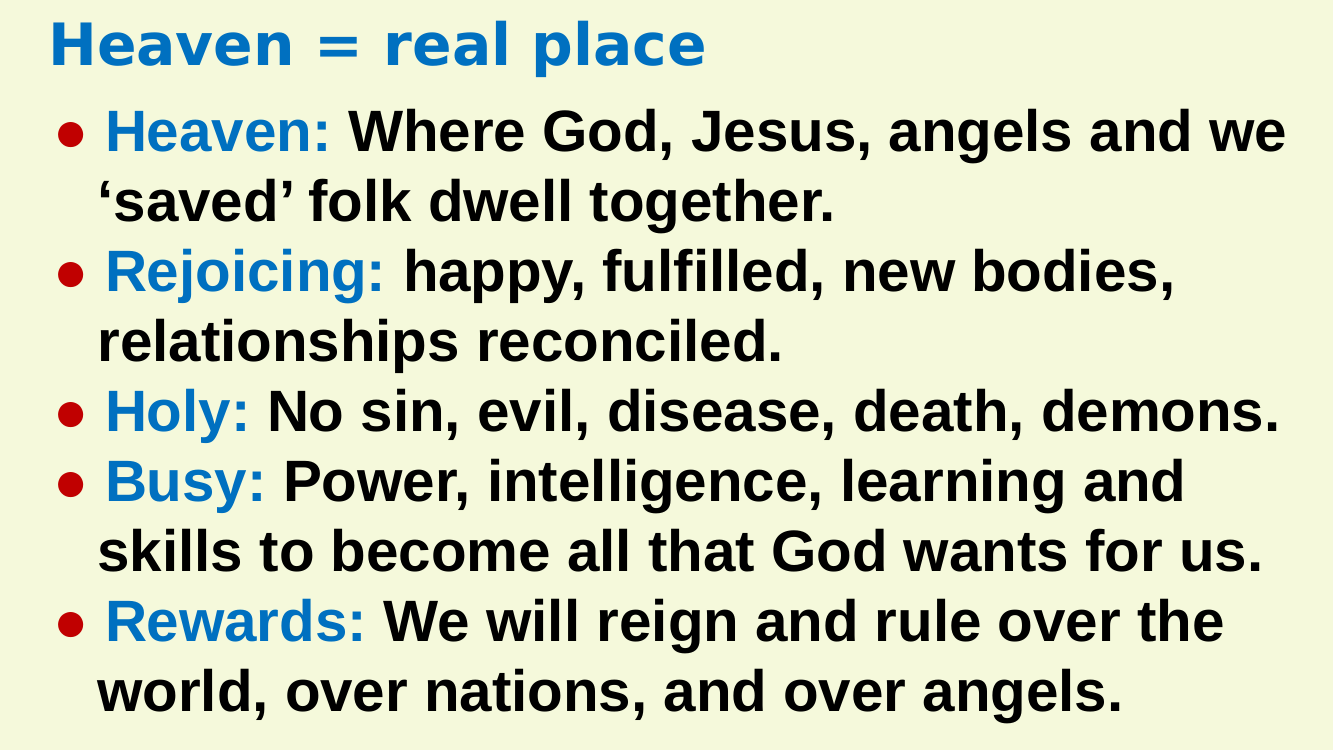

Heaven = real place
● Heaven: Where God, Jesus, angels and we ‘saved’ folk dwell together.
● Rejoicing: happy, fulfilled, new bodies, relationships reconciled.
● Holy: No sin, evil, disease, death, demons.
● Busy: Power, intelligence, learning and skills to become all that God wants for us.
● Rewards: We will reign and rule over the world, over nations, and over angels.